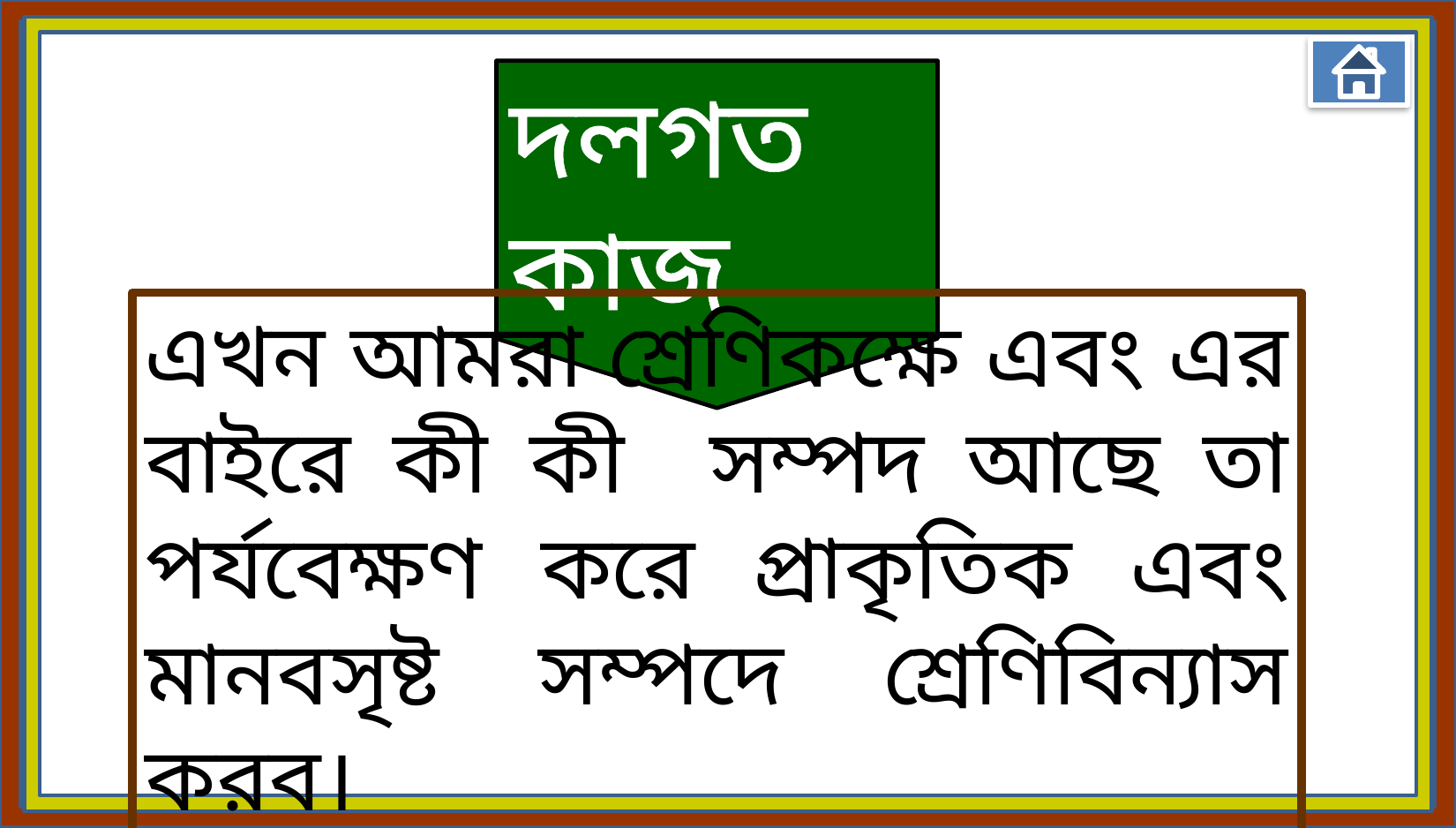

দলগত কাজ
এখন আমরা শ্রেণিকক্ষে এবং এর বাইরে কী কী  সম্পদ আছে তা পর্যবেক্ষণ করে প্রাকৃতিক এবং মানবসৃষ্ট সম্পদে শ্রেণিবিন্যাস করব।